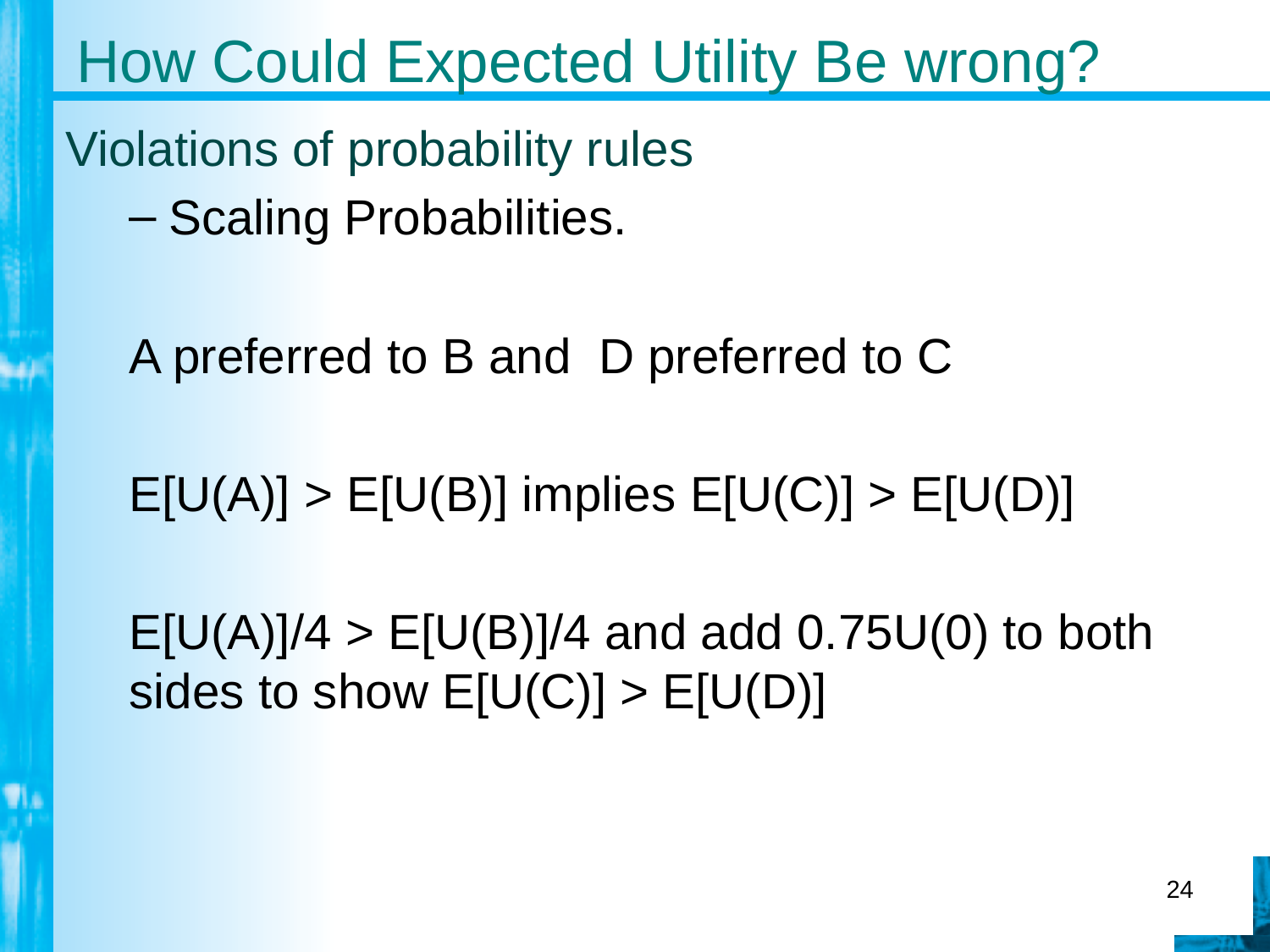

# How Could Expected Utility Be wrong?
Violations of probability rules
Scaling Probabilities.

A preferred to B and  D preferred to C

E[U(A)] > E[U(B)] implies E[U(C)] > E[U(D)]

E[U(A)]/4 > E[U(B)]/4 and add 0.75U(0) to both sides to show E[U(C)] > E[U(D)]

24